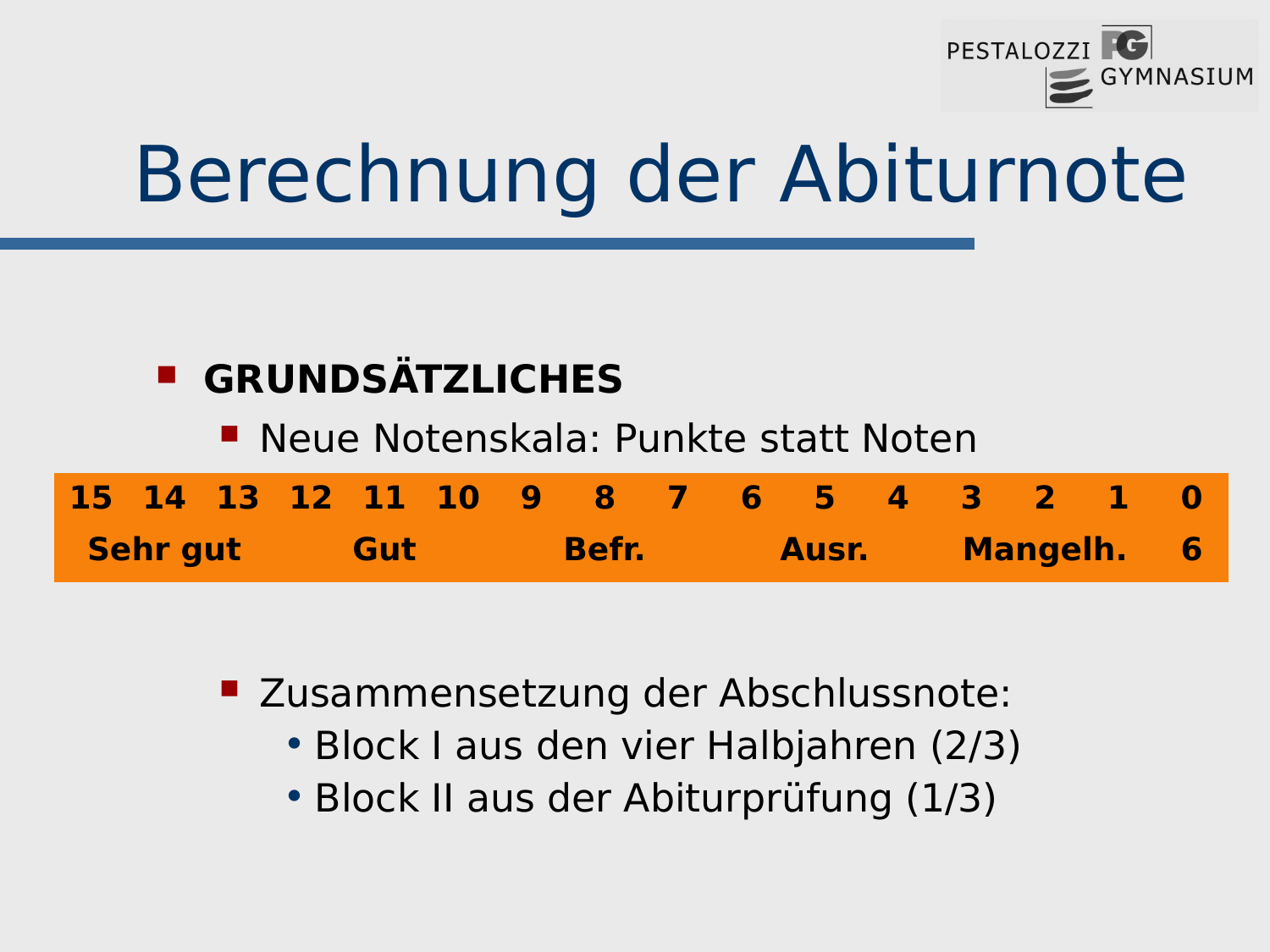

# Berechnung der Abiturnote

GRUNDSÄTZLICHES
Neue Notenskala: Punkte statt Noten

Zusammensetzung der Abschlussnote:
Block I aus den vier Halbjahren (2/3)
Block II aus der Abiturprüfung (1/3)

| 15 | 14 | 13 | 12 | 11 | 10 | 9 | 8 | 7 | 6 | 5 | 4 | 3 | 2 | 1 | 0 |
| --- | --- | --- | --- | --- | --- | --- | --- | --- | --- | --- | --- | --- | --- | --- | --- |
| Sehr gut |  |  | Gut |  |  | Befr. |  |  | Ausr. |  |  | Mangelh. |  |  | 6 |